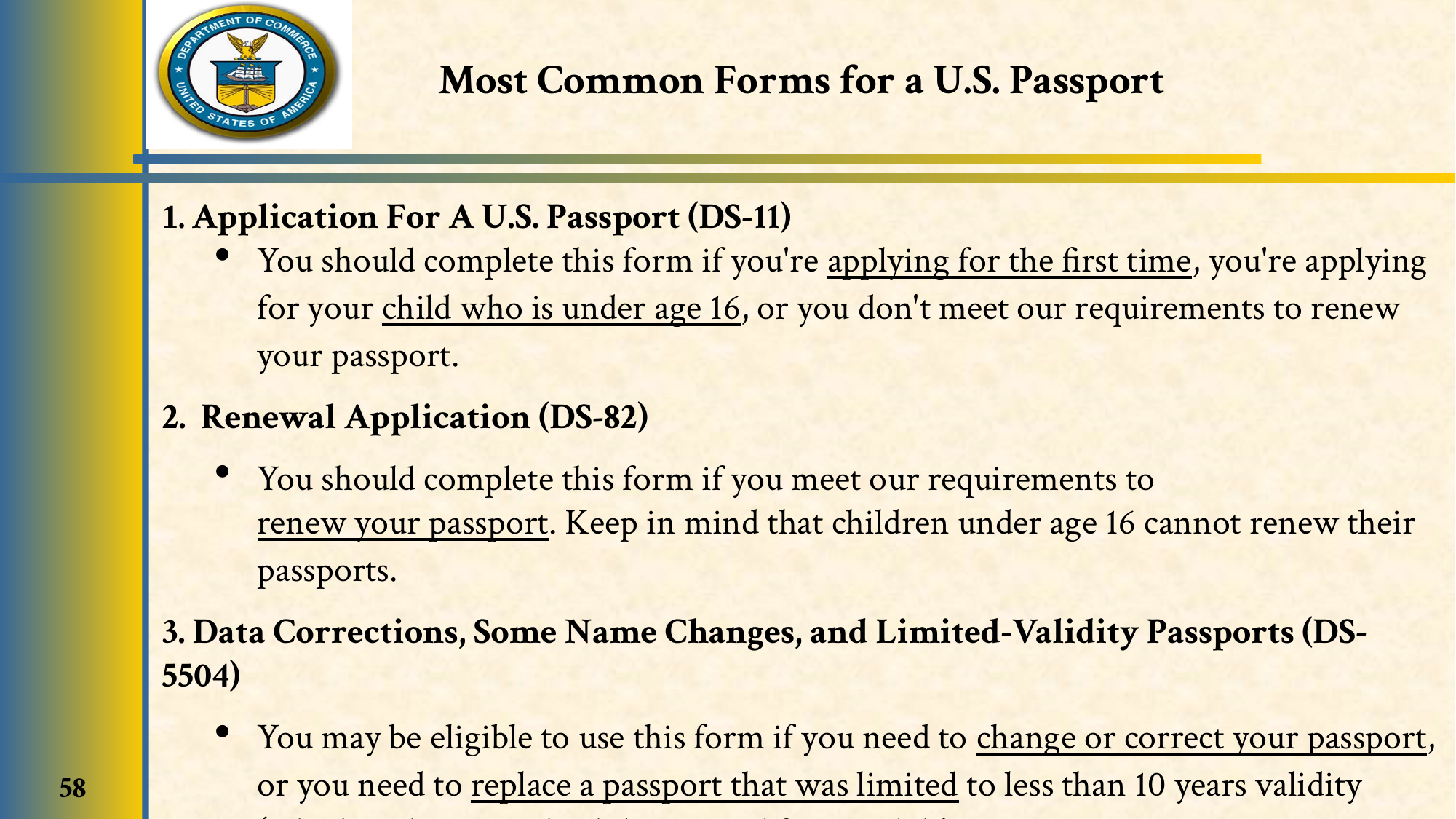

# Most Common Forms for a U.S. Passport

1. Application For A U.S. Passport (DS-11)
You should complete this form if you're applying for the first time, you're applying for your child who is under age 16, or you don't meet our requirements to renew your passport.
2.  Renewal Application (DS-82)
You should complete this form if you meet our requirements to renew your passport. Keep in mind that children under age 16 cannot renew their passports.
3. Data Corrections, Some Name Changes, and Limited-Validity Passports (DS-5504)
You may be eligible to use this form if you need to change or correct your passport, or you need to replace a passport that was limited to less than 10 years validity (which is the normal validity period for an adult's passport.

58